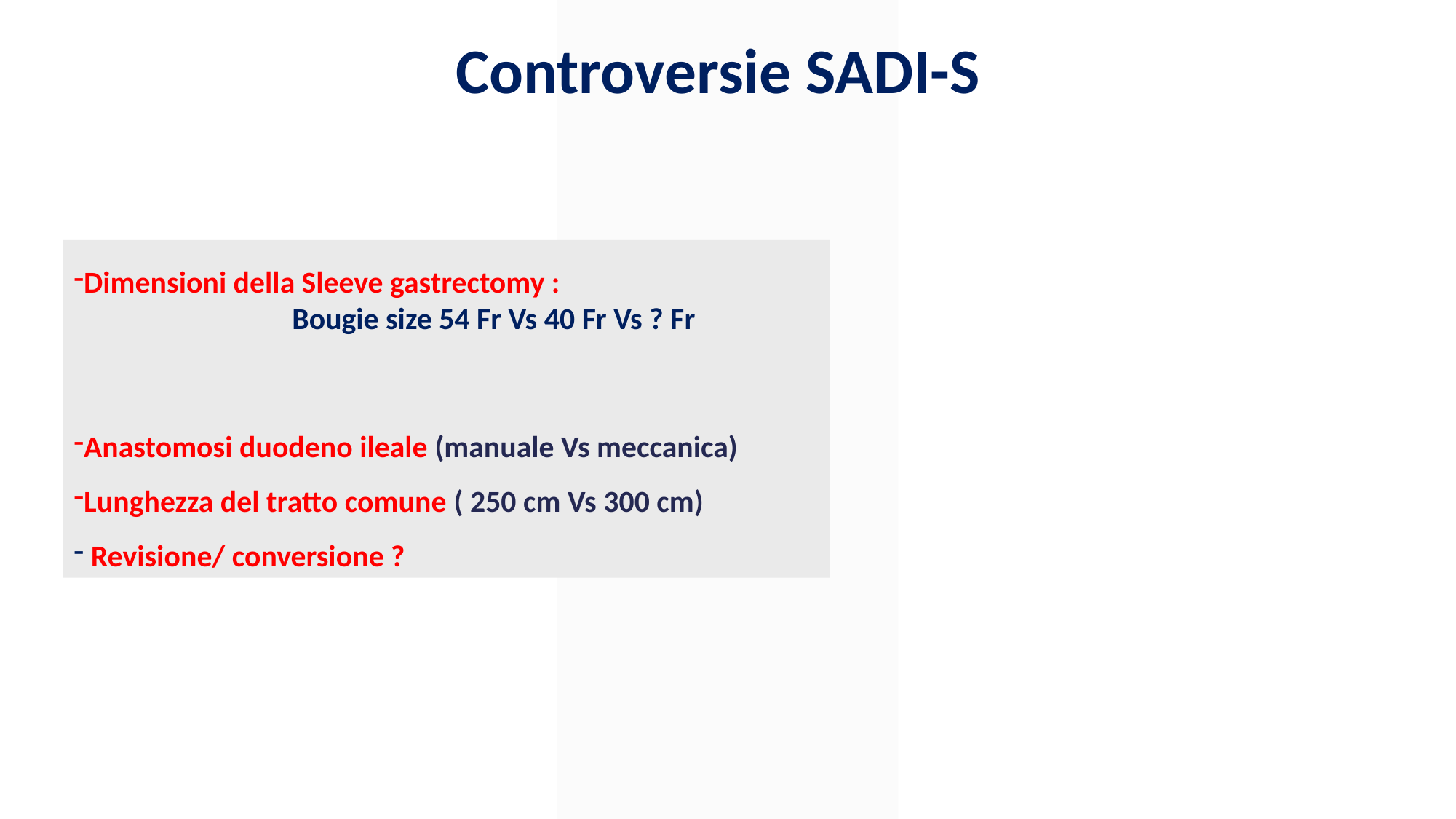

Controversie SADI-S
Dimensioni della Sleeve gastrectomy :
		Bougie size 54 Fr Vs 40 Fr Vs ? Fr

Anastomosi duodeno ileale (manuale Vs meccanica)
Lunghezza del tratto comune ( 250 cm Vs 300 cm)
 Revisione/ conversione ?